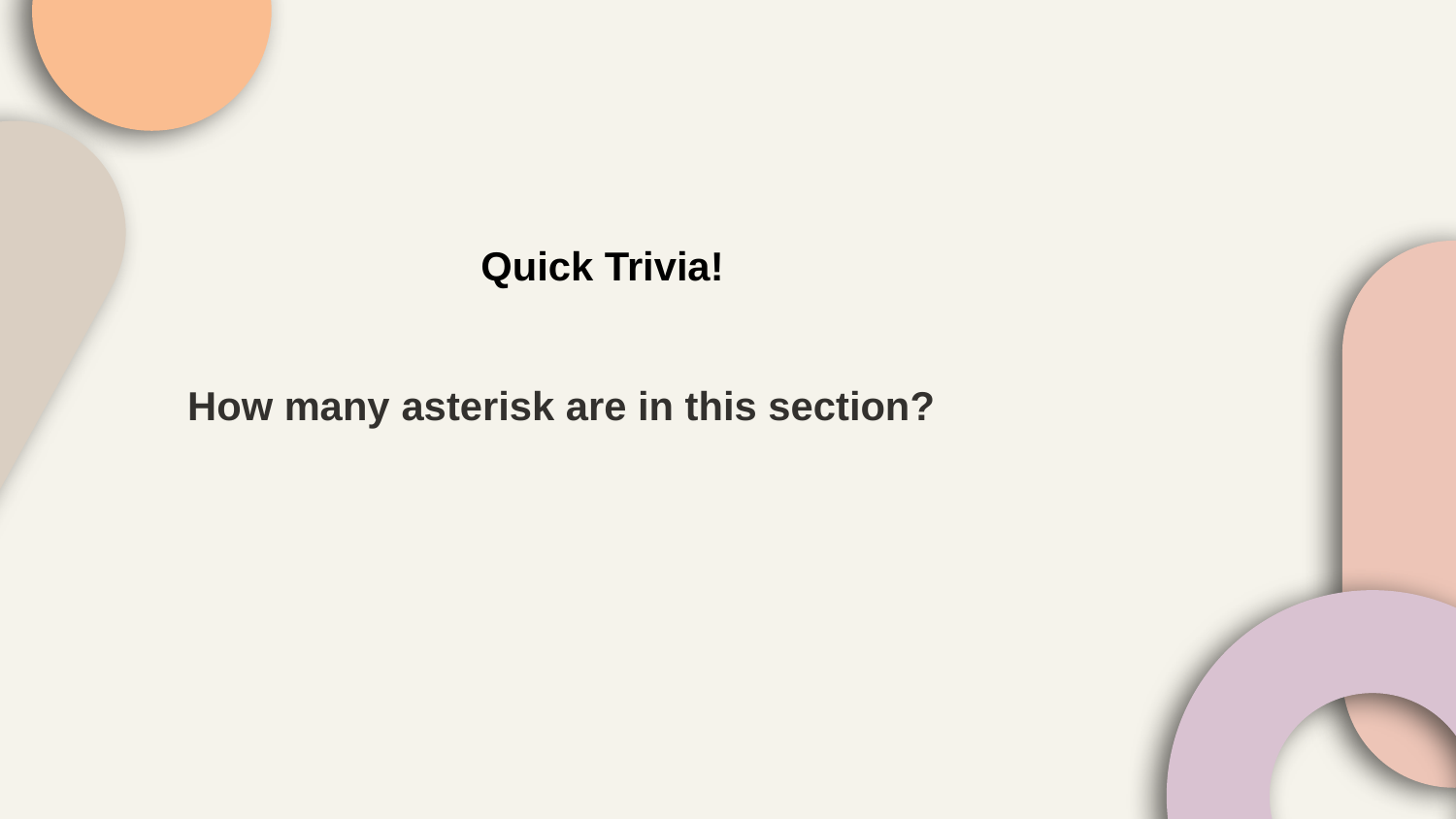

# How many asterisk are in this section?
Quick Trivia!